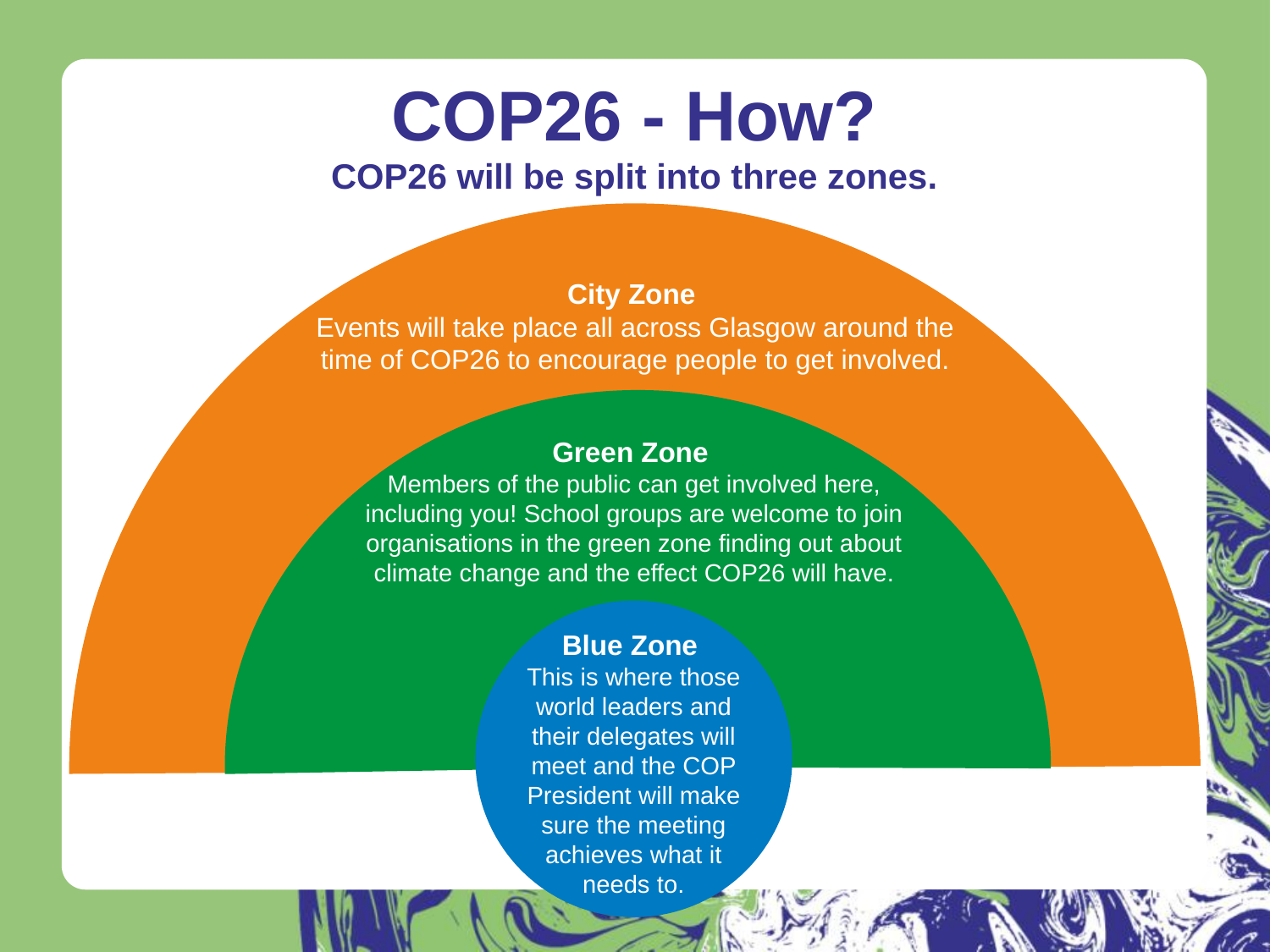

# COP26 - How?
COP26 will be split into three zones.

City Zone
Events will take place all across Glasgow around the time of COP26 to encourage people to get involved.

Green Zone
Members of the public can get involved here, including you! School groups are welcome to join organisations in the green zone finding out about climate change and the effect COP26 will have.

Blue Zone
This is where those world leaders and their delegates will meet and the COP President will make sure the meeting achieves what it needs to.